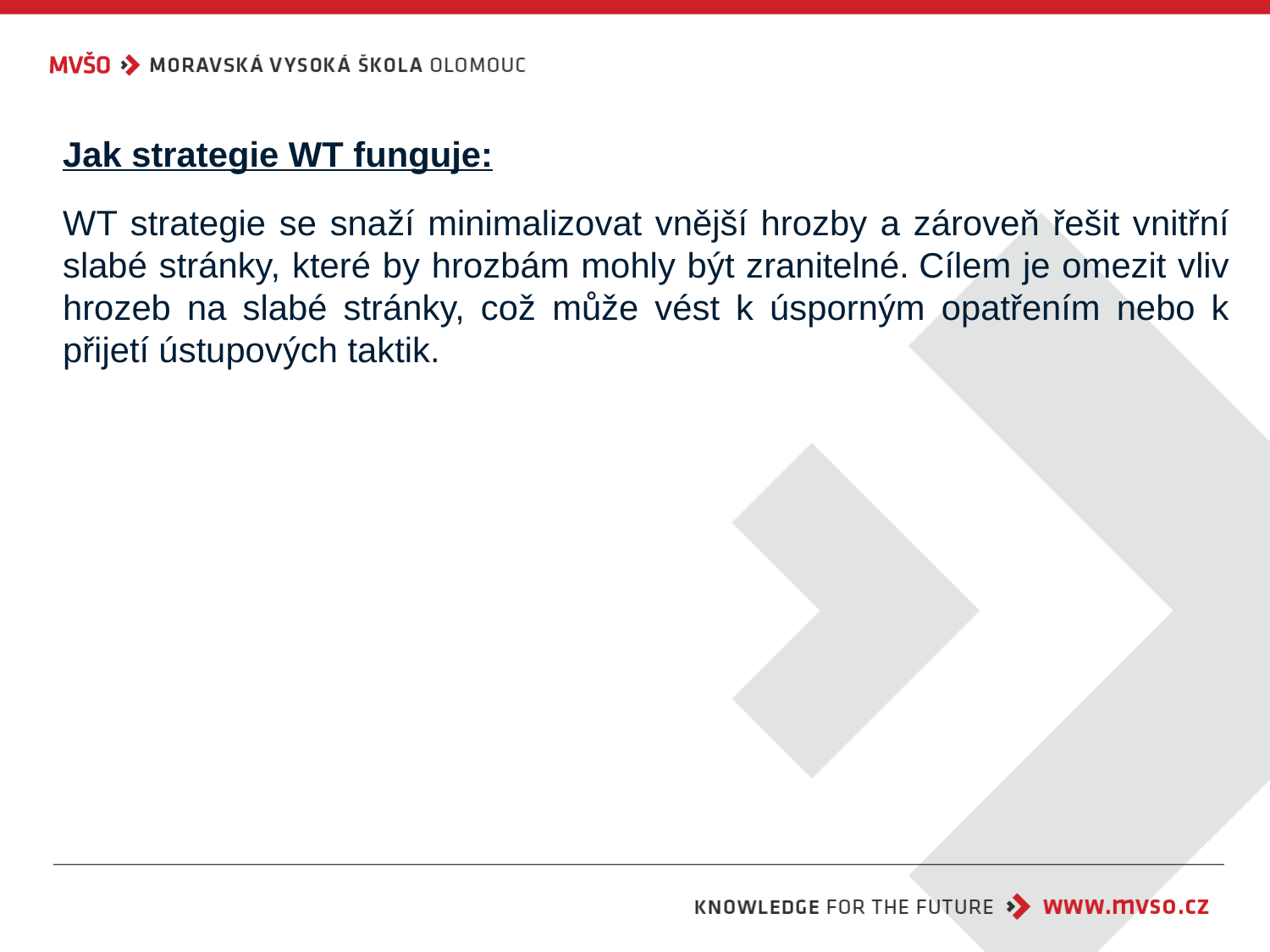

Jak strategie WT funguje:
WT strategie se snaží minimalizovat vnější hrozby a zároveň řešit vnitřní slabé stránky, které by hrozbám mohly být zranitelné. Cílem je omezit vliv hrozeb na slabé stránky, což může vést k úsporným opatřením nebo k přijetí ústupových taktik.